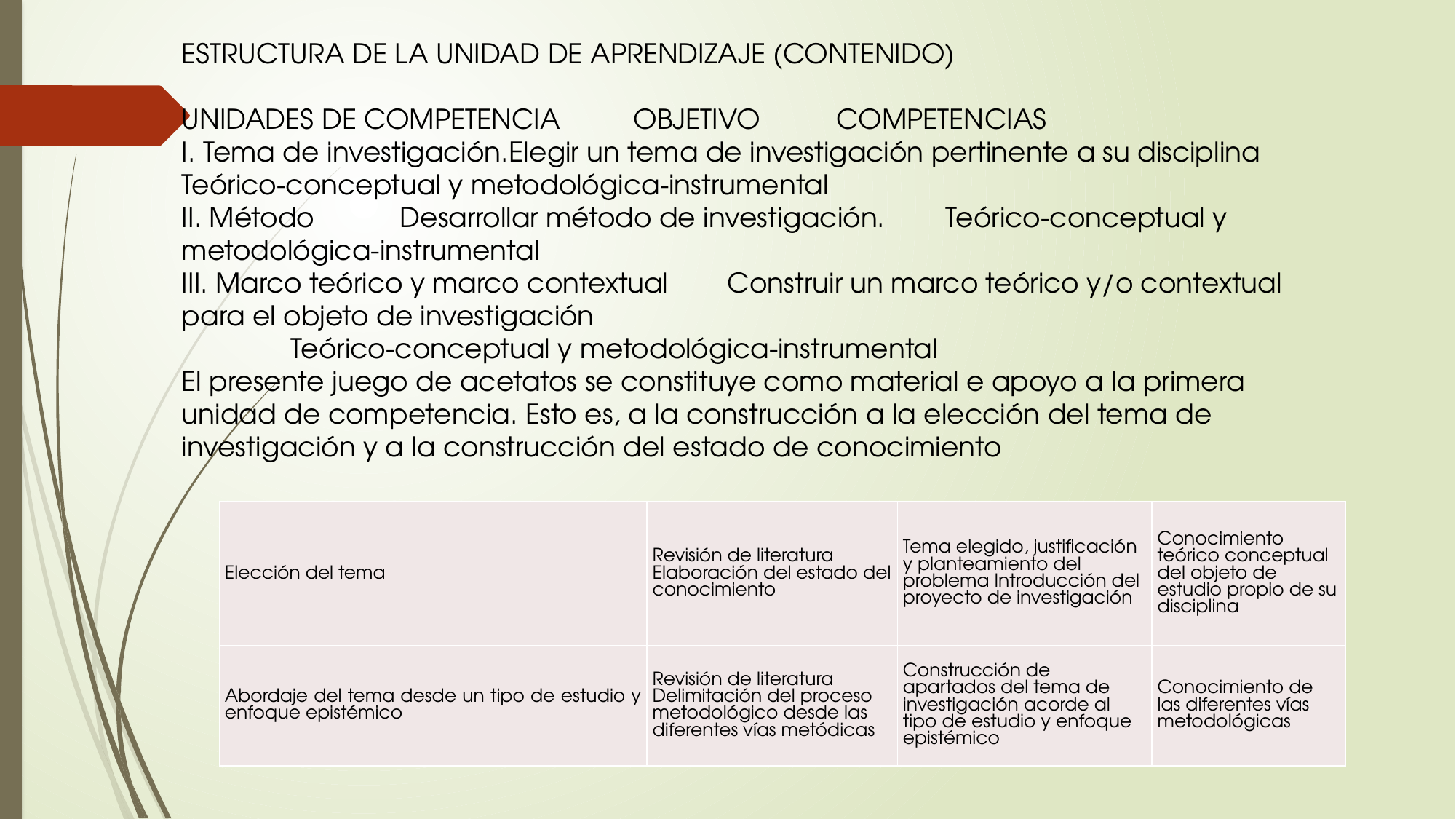

ESTRUCTURA DE LA UNIDAD DE APRENDIZAJE (CONTENIDO)

UNIDADES DE COMPETENCIA	  OBJETIVO	COMPETENCIAS
I. Tema de investigación.	Elegir un tema de investigación pertinente a su disciplina	Teórico-conceptual y metodológica-instrumental
II. Método	Desarrollar método de investigación.	Teórico-conceptual y metodológica-instrumental
III. Marco teórico y marco contextual	Construir un marco teórico y/o contextual para el objeto de investigación
	Teórico-conceptual y metodológica-instrumental
El presente juego de acetatos se constituye como material e apoyo a la primera unidad de competencia. Esto es, a la construcción a la elección del tema de investigación y a la construcción del estado de conocimiento

| Elección del tema | Revisión de literatura Elaboración del estado del conocimiento | Tema elegido, justificación y planteamiento del problema Introducción del proyecto de investigación | Conocimiento teórico conceptual del objeto de estudio propio de su disciplina |
| --- | --- | --- | --- |
| Abordaje del tema desde un tipo de estudio y enfoque epistémico | Revisión de literatura Delimitación del proceso metodológico desde las diferentes vías metódicas | Construcción de apartados del tema de investigación acorde al tipo de estudio y enfoque epistémico | Conocimiento de las diferentes vías metodológicas |